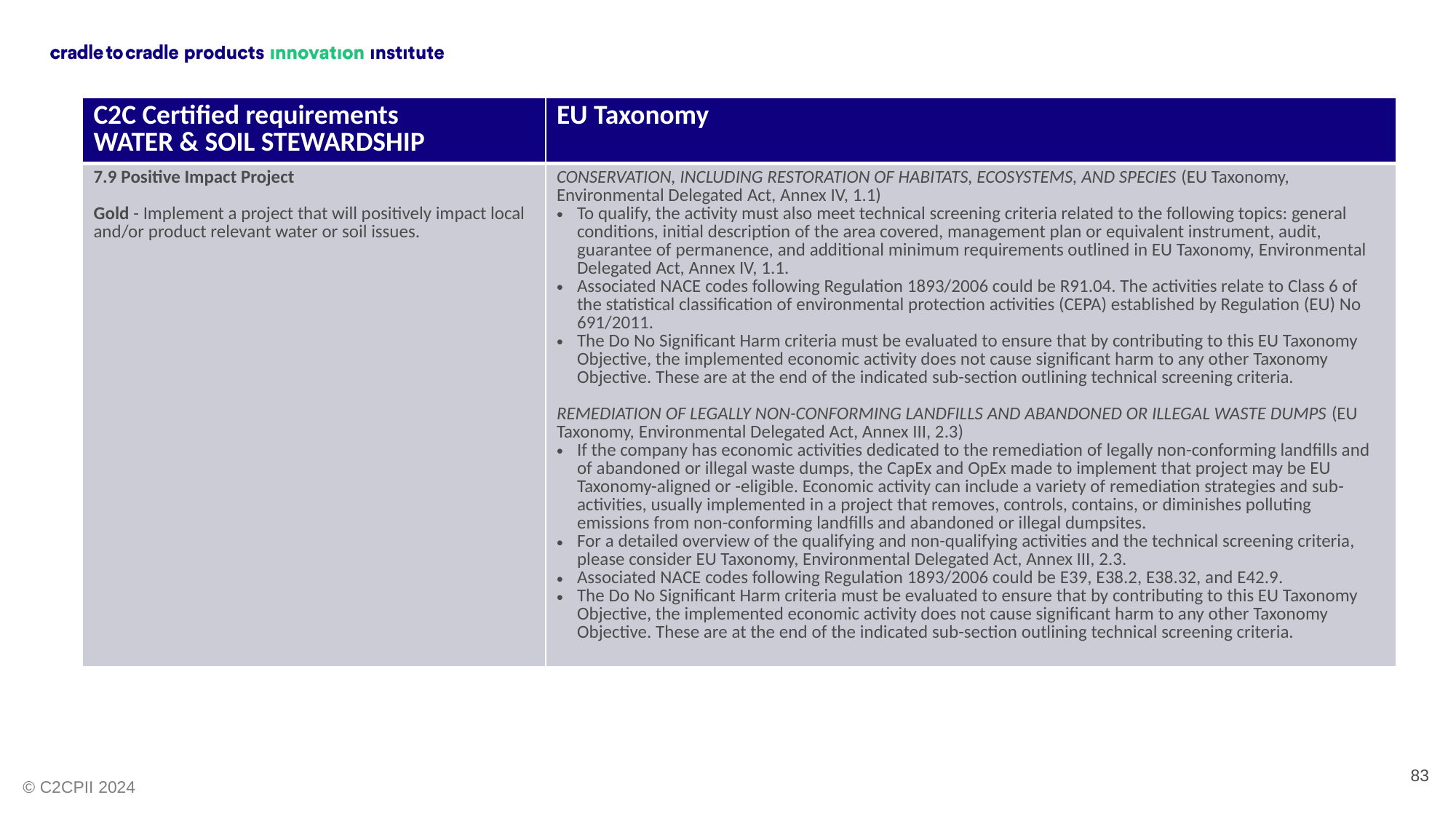

| C2C Certified requirements WATER & SOIL STEWARDSHIP | EU Taxonomy |
| --- | --- |
| 7.9 Positive Impact Project Gold - Implement a project that will positively impact local and/or product relevant water or soil issues. | CONSERVATION, INCLUDING RESTORATION OF HABITATS, ECOSYSTEMS, AND SPECIES (EU Taxonomy, Environmental Delegated Act, Annex IV, 1.1) To qualify, the activity must also meet technical screening criteria related to the following topics: general conditions, initial description of the area covered, management plan or equivalent instrument, audit, guarantee of permanence, and additional minimum requirements outlined in EU Taxonomy, Environmental Delegated Act, Annex IV, 1.1. Associated NACE codes following Regulation 1893/2006 could be R91.04. The activities relate to Class 6 of the statistical classification of environmental protection activities (CEPA) established by Regulation (EU) No 691/2011. The Do No Significant Harm criteria must be evaluated to ensure that by contributing to this EU Taxonomy Objective, the implemented economic activity does not cause significant harm to any other Taxonomy Objective. These are at the end of the indicated sub-section outlining technical screening criteria. REMEDIATION OF LEGALLY NON-CONFORMING LANDFILLS AND ABANDONED OR ILLEGAL WASTE DUMPS (EU Taxonomy, Environmental Delegated Act, Annex III, 2.3) If the company has economic activities dedicated to the remediation of legally non-conforming landfills and of abandoned or illegal waste dumps, the CapEx and OpEx made to implement that project may be EU Taxonomy-aligned or -eligible. Economic activity can include a variety of remediation strategies and sub-activities, usually implemented in a project that removes, controls, contains, or diminishes polluting emissions from non-conforming landfills and abandoned or illegal dumpsites. For a detailed overview of the qualifying and non-qualifying activities and the technical screening criteria, please consider EU Taxonomy, Environmental Delegated Act, Annex III, 2.3. Associated NACE codes following Regulation 1893/2006 could be E39, E38.2, E38.32, and E42.9. The Do No Significant Harm criteria must be evaluated to ensure that by contributing to this EU Taxonomy Objective, the implemented economic activity does not cause significant harm to any other Taxonomy Objective. These are at the end of the indicated sub-section outlining technical screening criteria. |
83